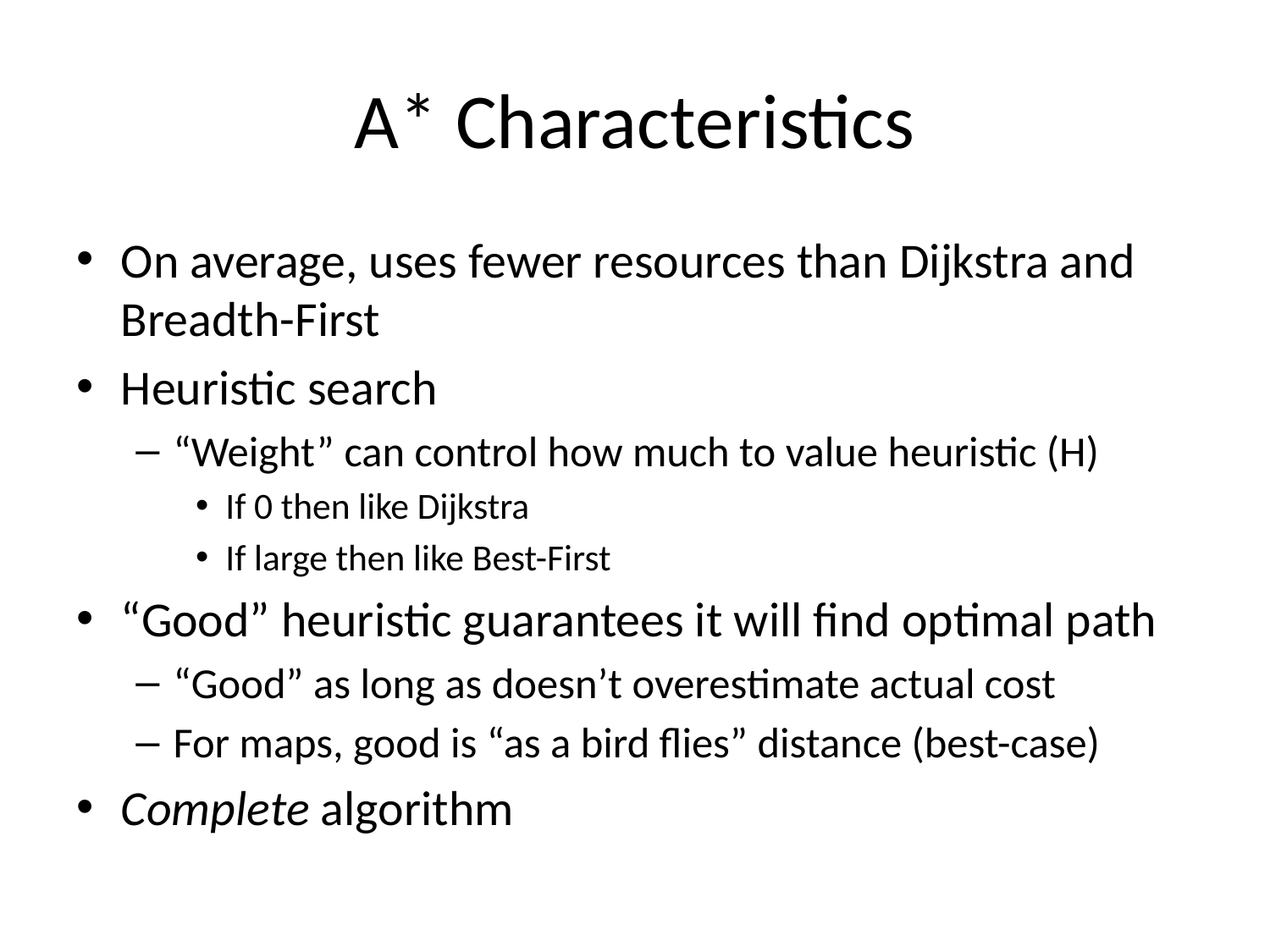

# A* Characteristics
On average, uses fewer resources than Dijkstra and Breadth-First
Heuristic search
“Weight” can control how much to value heuristic (H)
If 0 then like Dijkstra
If large then like Best-First
“Good” heuristic guarantees it will find optimal path
“Good” as long as doesn’t overestimate actual cost
For maps, good is “as a bird flies” distance (best-case)
Complete algorithm